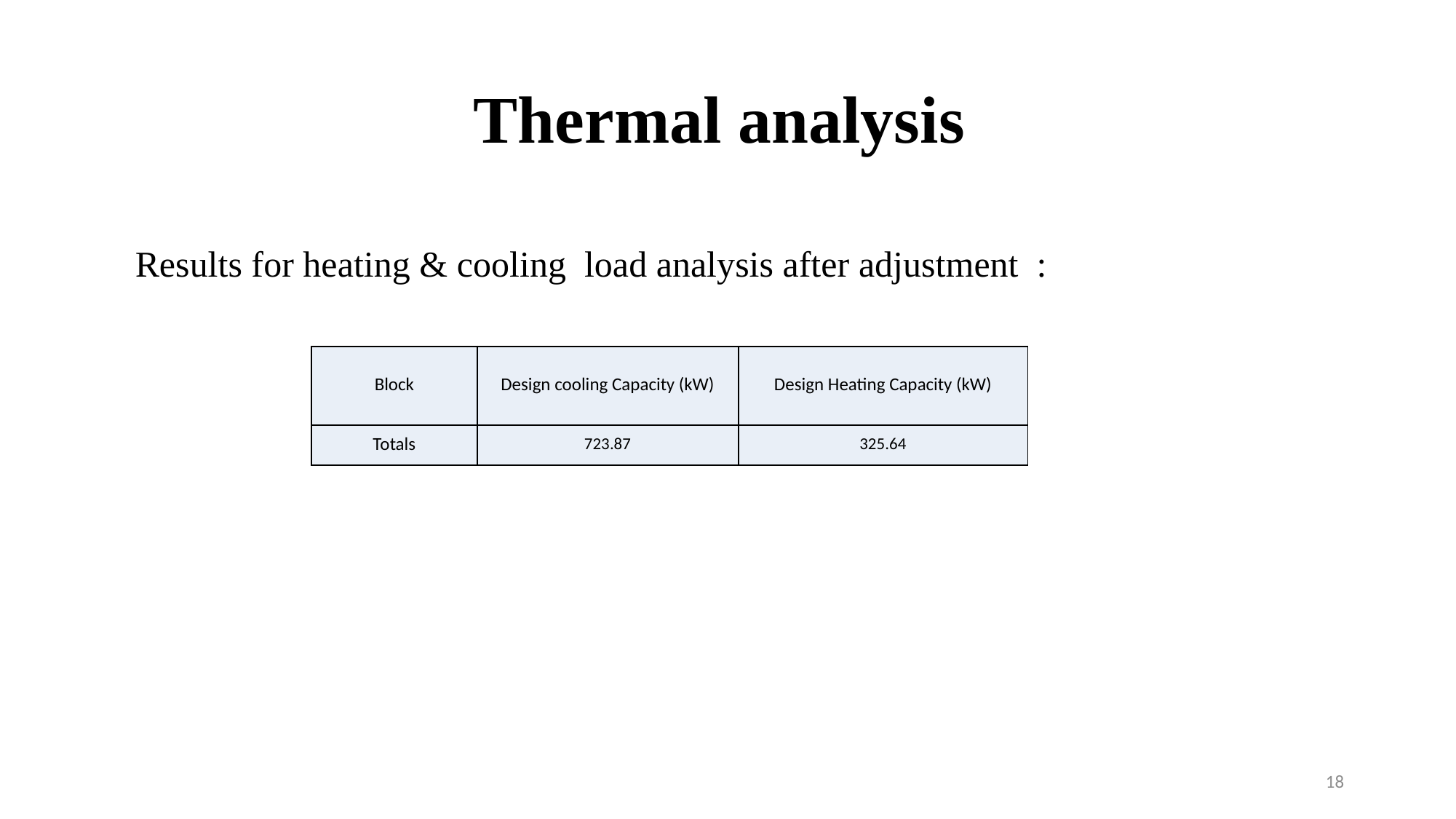

# Thermal analysis
Results for heating & cooling  load analysis after adjustment  :
| Block | Design cooling Capacity (kW) | Design Heating Capacity (kW) |
| --- | --- | --- |
| Totals | 723.87 | 325.64 |
18